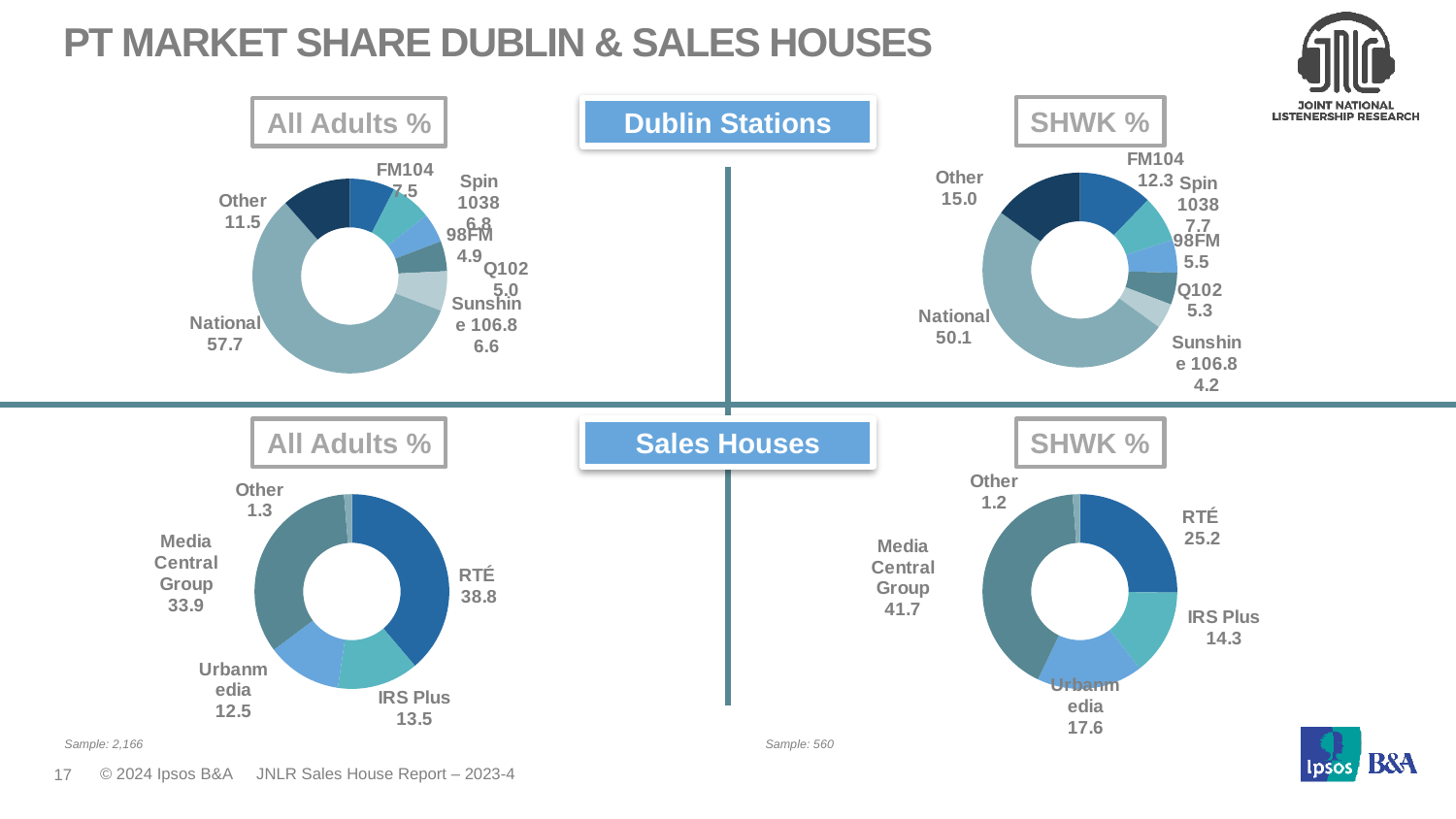

# PT Market Share Dublin & Sales Houses
Dublin Stations
SHWK %
All Adults %

### Chart

| Category | All Adults |
|---|---|
| FM104 | 7.5 |
| Spin 1038 | 6.8 |
| 98FM | 4.9 |
| Q102 | 5.0 |
| Sunshine 106.8 | 6.6 |
| National | 57.7 |
| Other | 11.5 |

### Chart

| Category | SKWK |
|---|---|
| FM104 | 12.3 |
| Spin 1038 | 7.7 |
| 98FM | 5.5 |
| Q102 | 5.3 |
| Sunshine 106.8 | 4.2 |
| National | 50.1 |
| Other | 15.0 |
All Adults %
Sales Houses
SHWK %

### Chart

| Category | All Adults |
|---|---|
| RTÉ  | 38.8 |
| IRS Plus | 13.5 |
| Urbanmedia | 12.5 |
| Media Central Group | 33.9 |
| Other | 1.3 |

### Chart

| Category | SHWK |
|---|---|
| RTÉ  | 25.2 |
| IRS Plus | 14.3 |
| Urbanmedia | 17.6 |
| Media Central Group | 41.7 |
| Other | 1.2 |
Sample: 560
Sample: 2,166